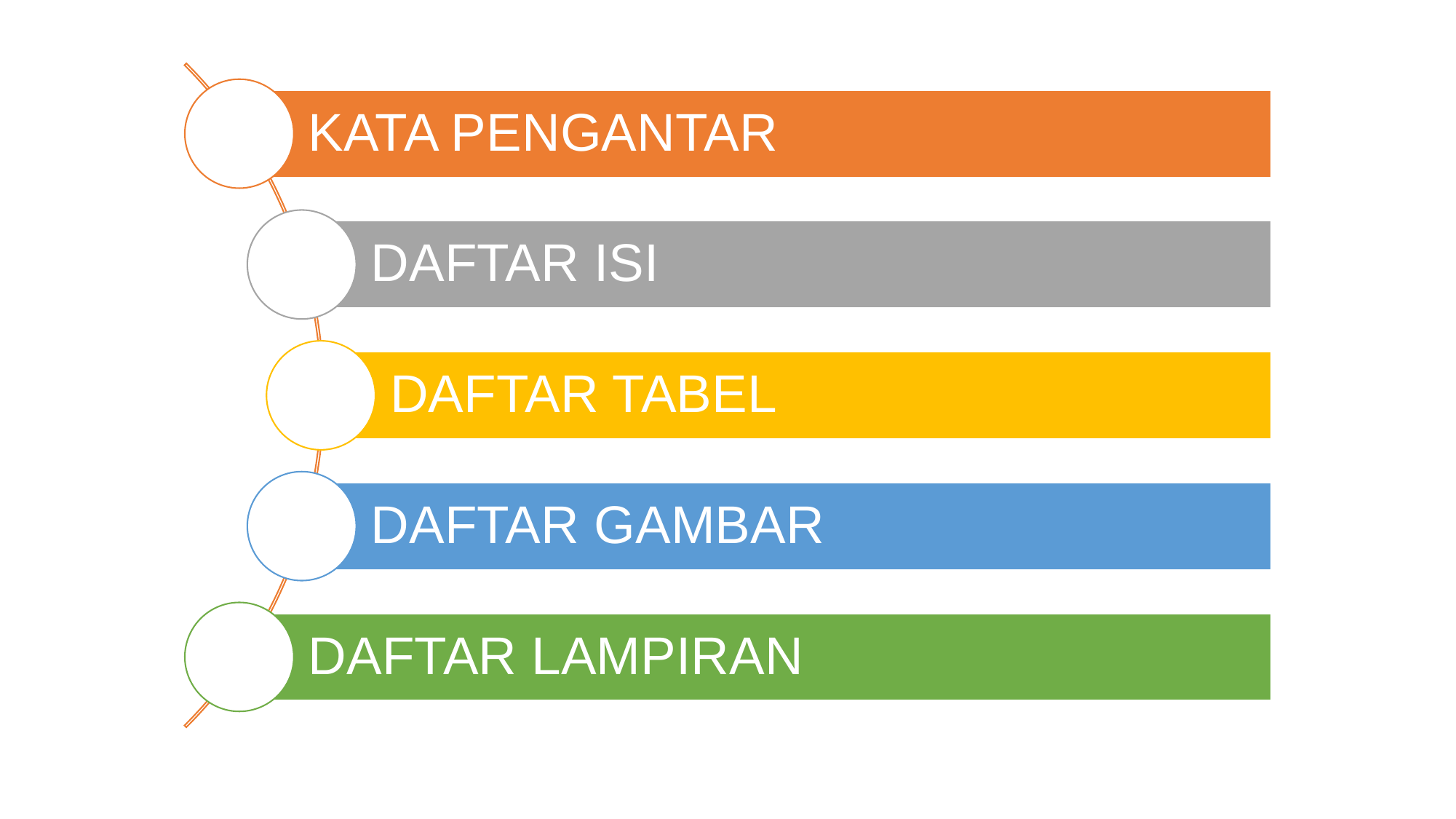

KATA PENGANTAR
DAFTAR ISI
DAFTAR TABEL
DAFTAR GAMBAR
DAFTAR LAMPIRAN